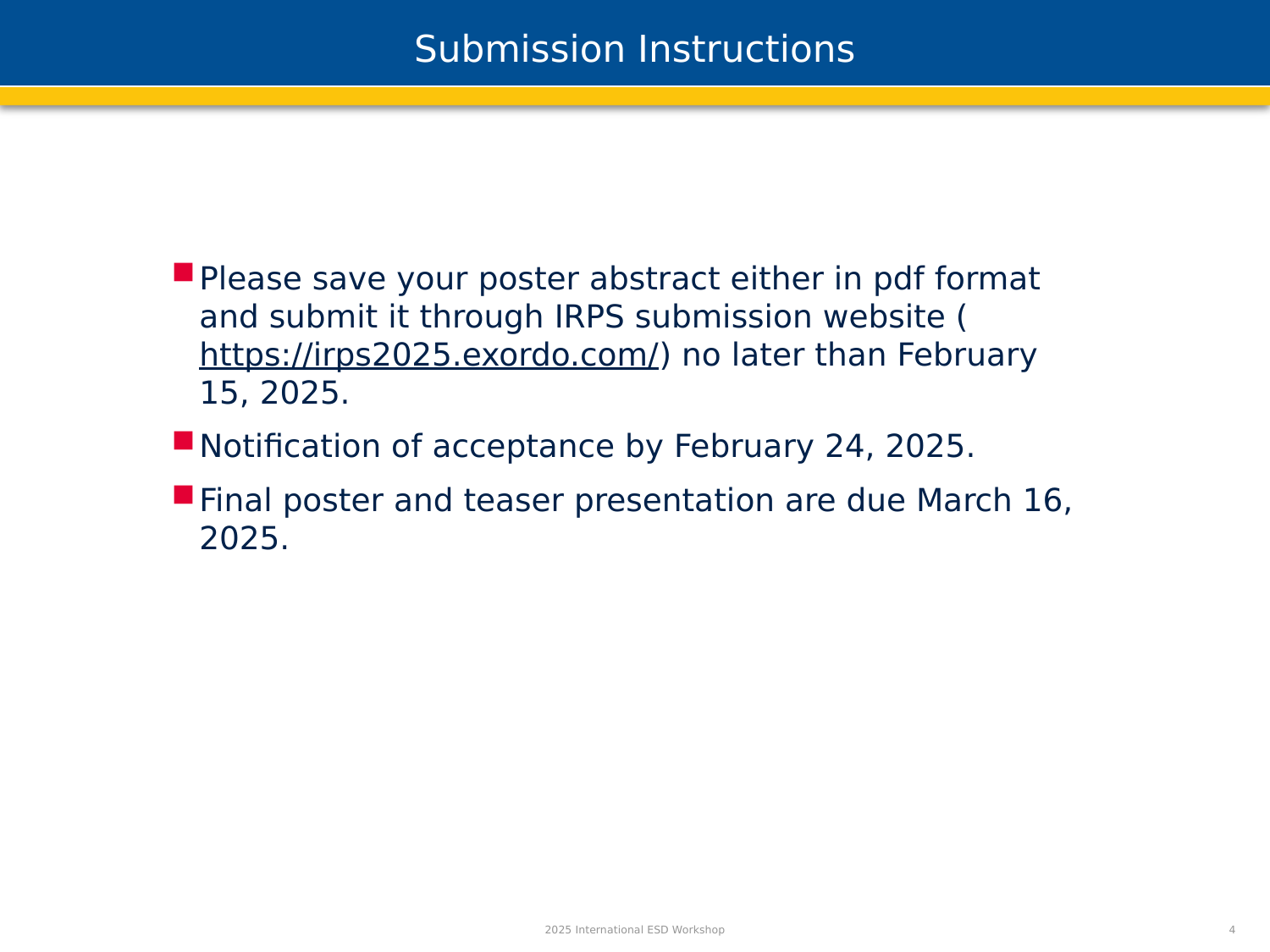

# Submission Instructions
Please save your poster abstract either in pdf format and submit it through IRPS submission website (https://irps2025.exordo.com/) no later than February 15, 2025.
Notification of acceptance by February 24, 2025.
Final poster and teaser presentation are due March 16, 2025.

2025 International ESD Workshop
4